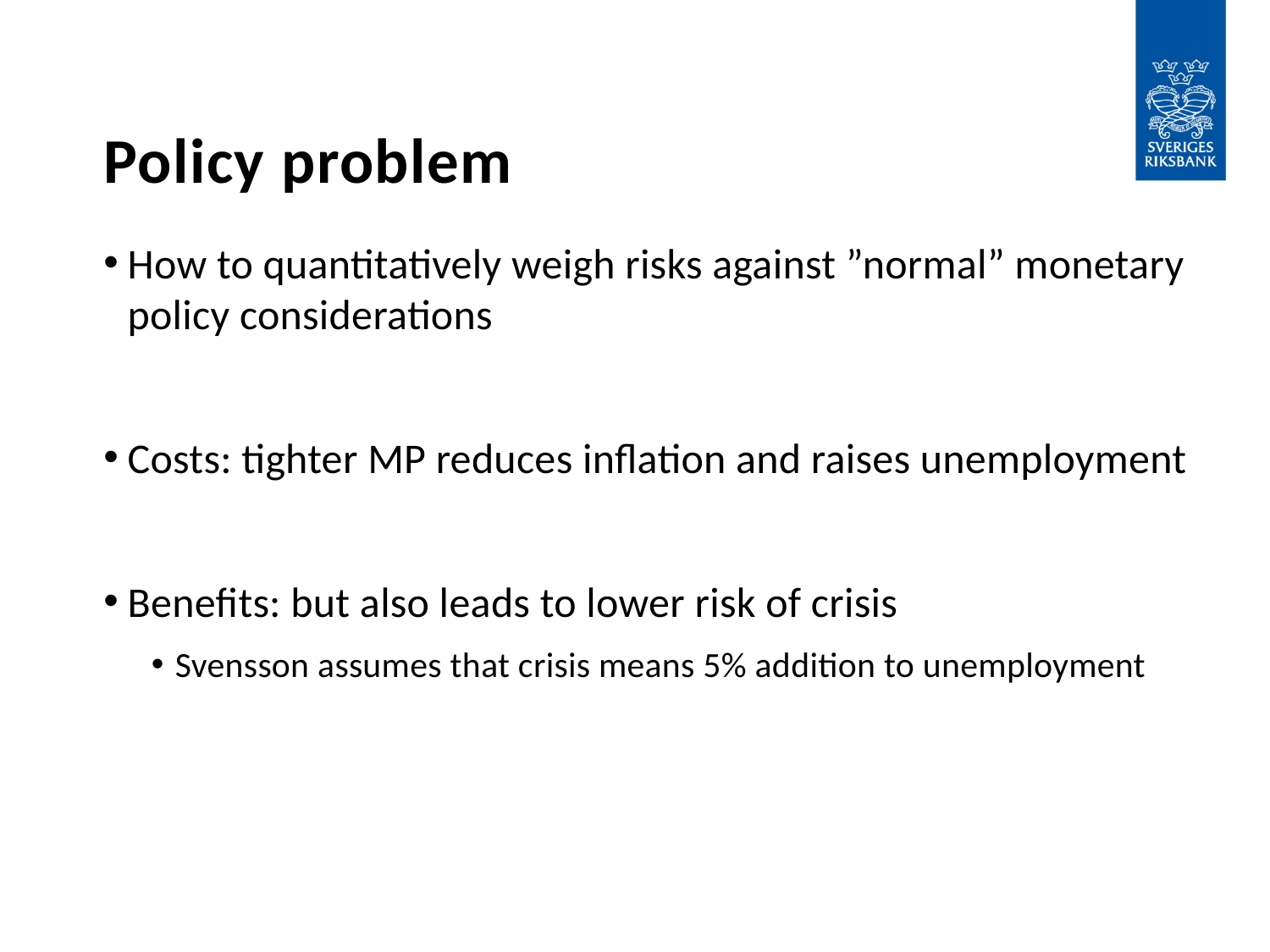

# Policy problem
How to quantitatively weigh risks against ”normal” monetary policy considerations

Costs: tighter MP reduces inflation and raises unemployment

Benefits: but also leads to lower risk of crisis
Svensson assumes that crisis means 5% addition to unemployment